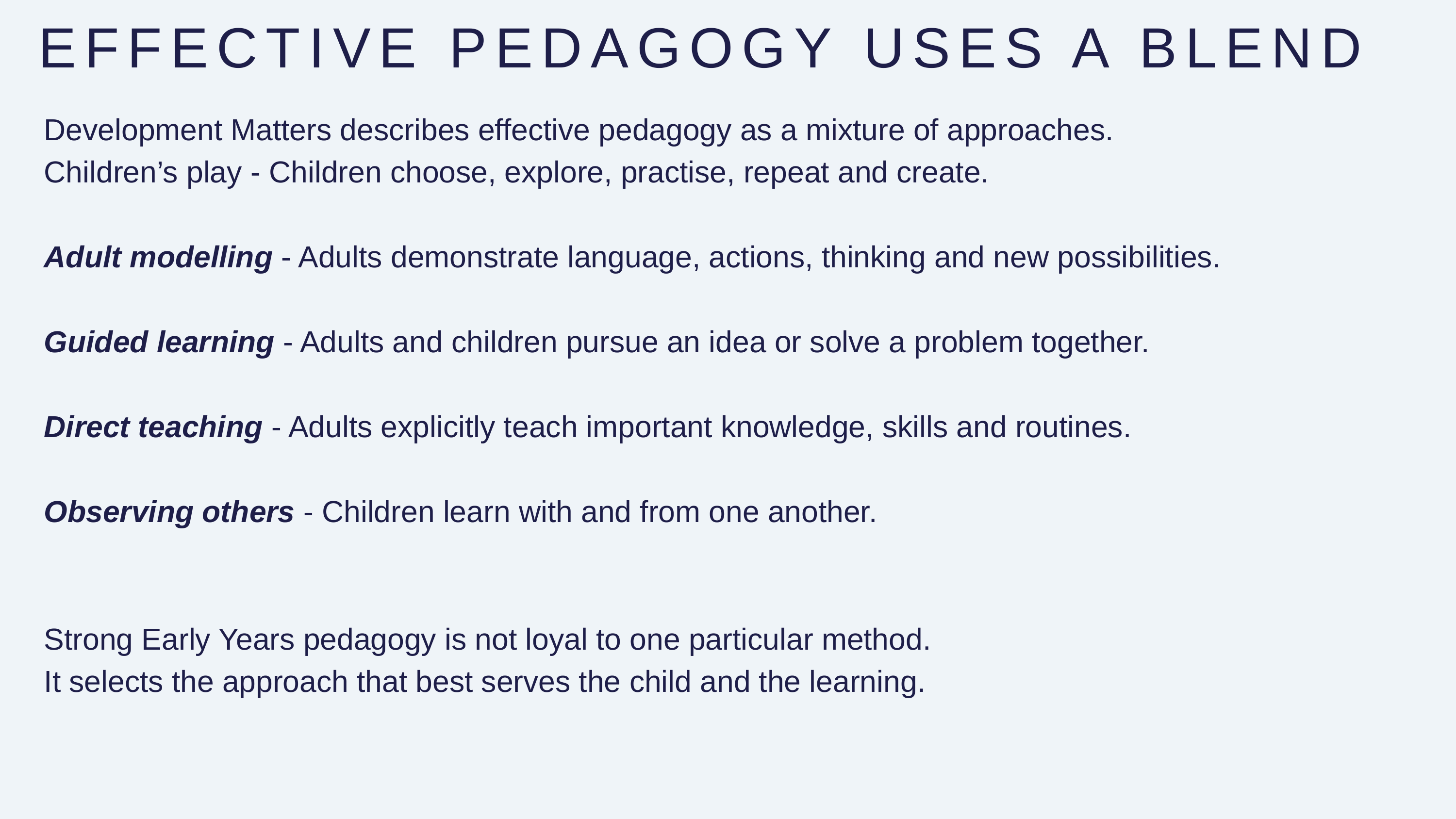

EFFECTIVE PEDAGOGY USES A BLEND
Development Matters describes effective pedagogy as a mixture of approaches.
Children’s play - Children choose, explore, practise, repeat and create.

Adult modelling - Adults demonstrate language, actions, thinking and new possibilities.

Guided learning - Adults and children pursue an idea or solve a problem together.

Direct teaching - Adults explicitly teach important knowledge, skills and routines.

Observing others - Children learn with and from one another.

Strong Early Years pedagogy is not loyal to one particular method.
It selects the approach that best serves the child and the learning.